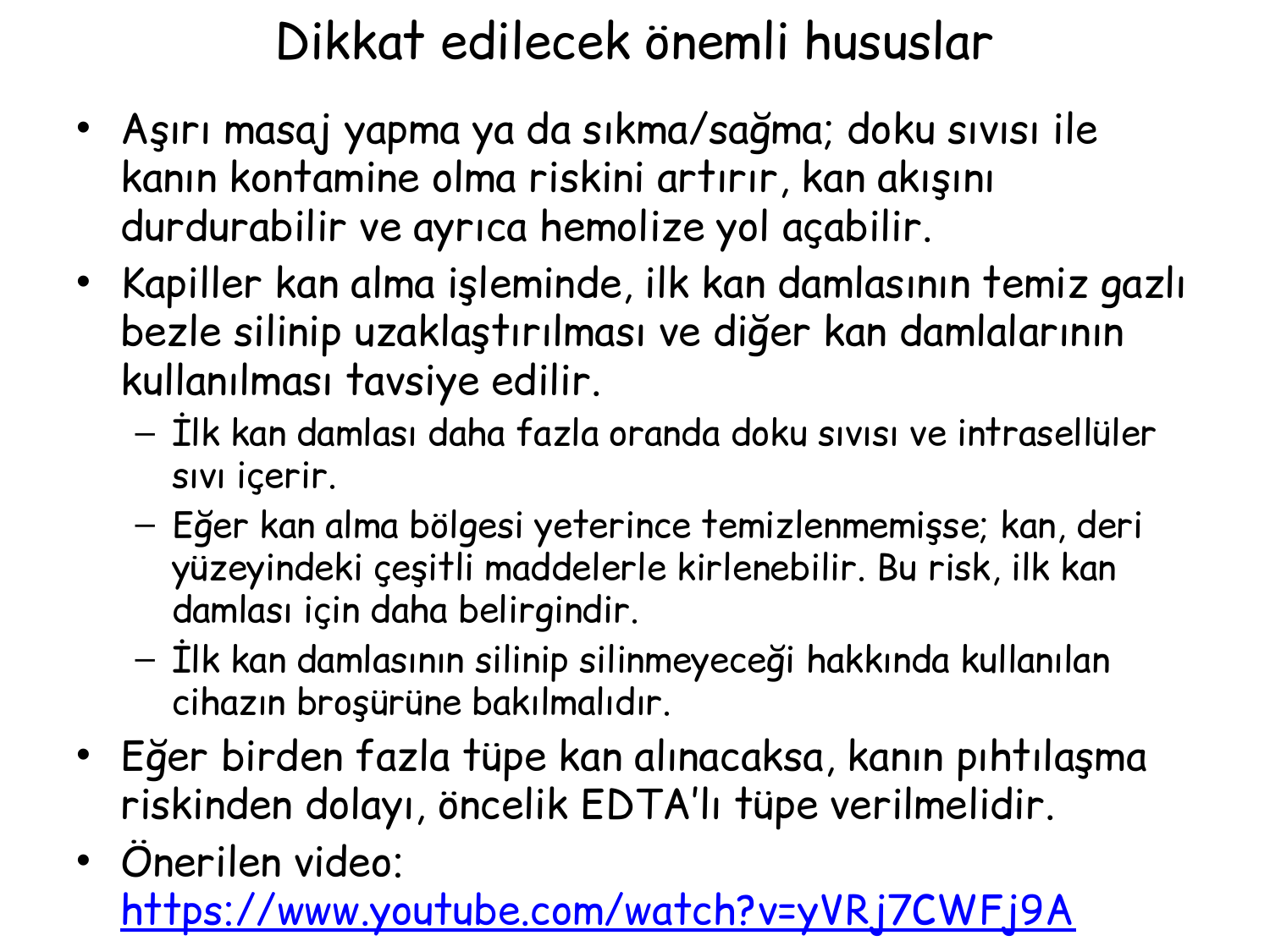

# Dikkat edilecek önemli hususlar
Aşırı masaj yapma ya da sıkma/sağma; doku sıvısı ile kanın kontamine olma riskini artırır, kan akışını durdurabilir ve ayrıca hemolize yol açabilir.
Kapiller kan alma işleminde, ilk kan damlasının temiz gazlı bezle silinip uzaklaştırılması ve diğer kan damlalarının kullanılması tavsiye edilir.
İlk kan damlası daha fazla oranda doku sıvısı ve intrasellüler sıvı içerir.
Eğer kan alma bölgesi yeterince temizlenmemişse; kan, deri yüzeyindeki çeşitli maddelerle kirlenebilir. Bu risk, ilk kan damlası için daha belirgindir.
İlk kan damlasının silinip silinmeyeceği hakkında kullanılan cihazın broşürüne bakılmalıdır.
Eğer birden fazla tüpe kan alınacaksa, kanın pıhtılaşma riskinden dolayı, öncelik EDTA’lı tüpe verilmelidir.
Önerilen video: https://www.youtube.com/watch?v=yVRj7CWFj9A